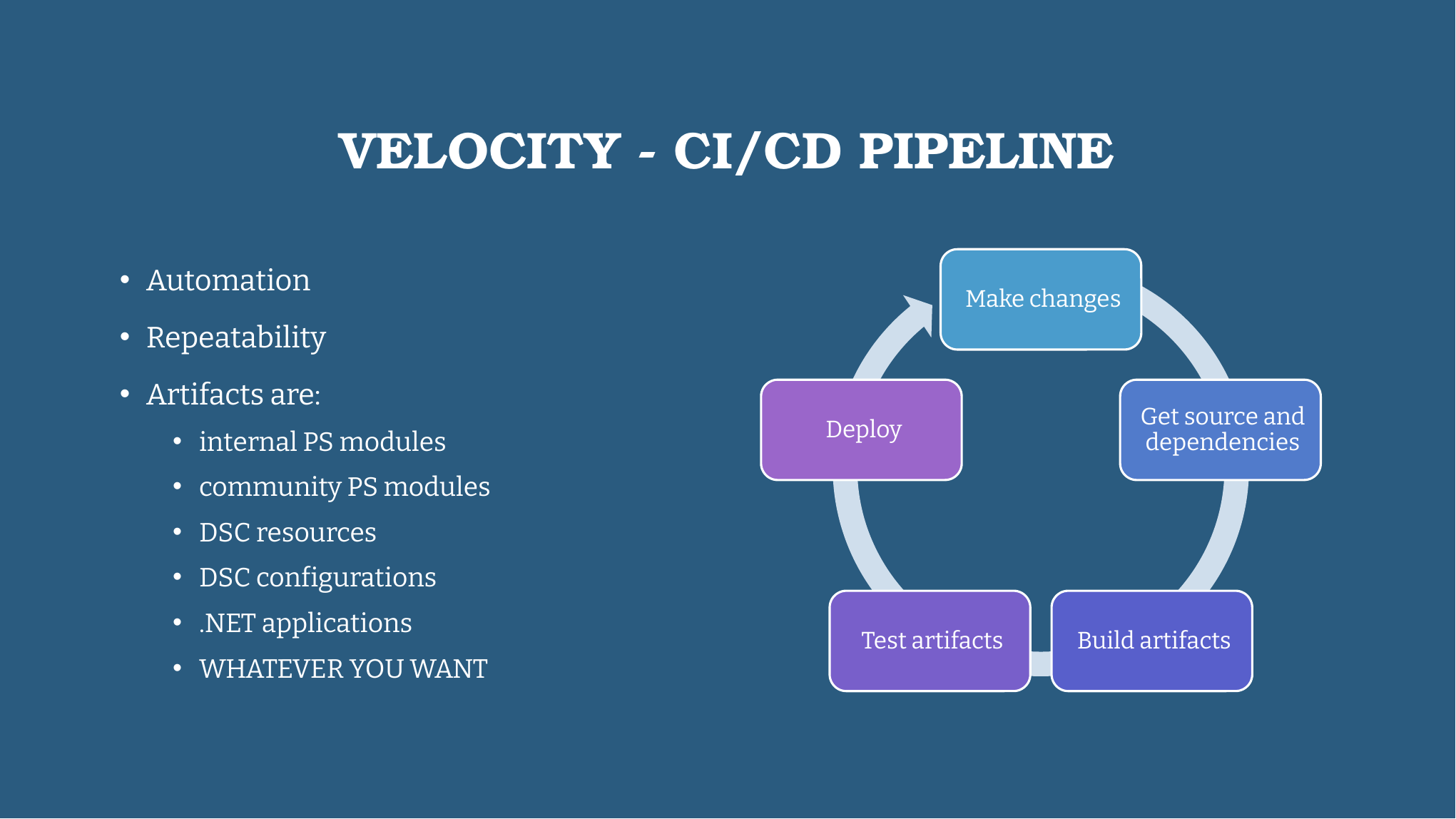

# Velocity - CI/CD Pipeline
Make changes
Get source and dependencies
Build artifacts
Test artifacts
Deploy
Automation
Repeatability
Artifacts are:
internal PS modules
community PS modules
DSC resources
DSC configurations
.NET applications
WHATEVER YOU WANT